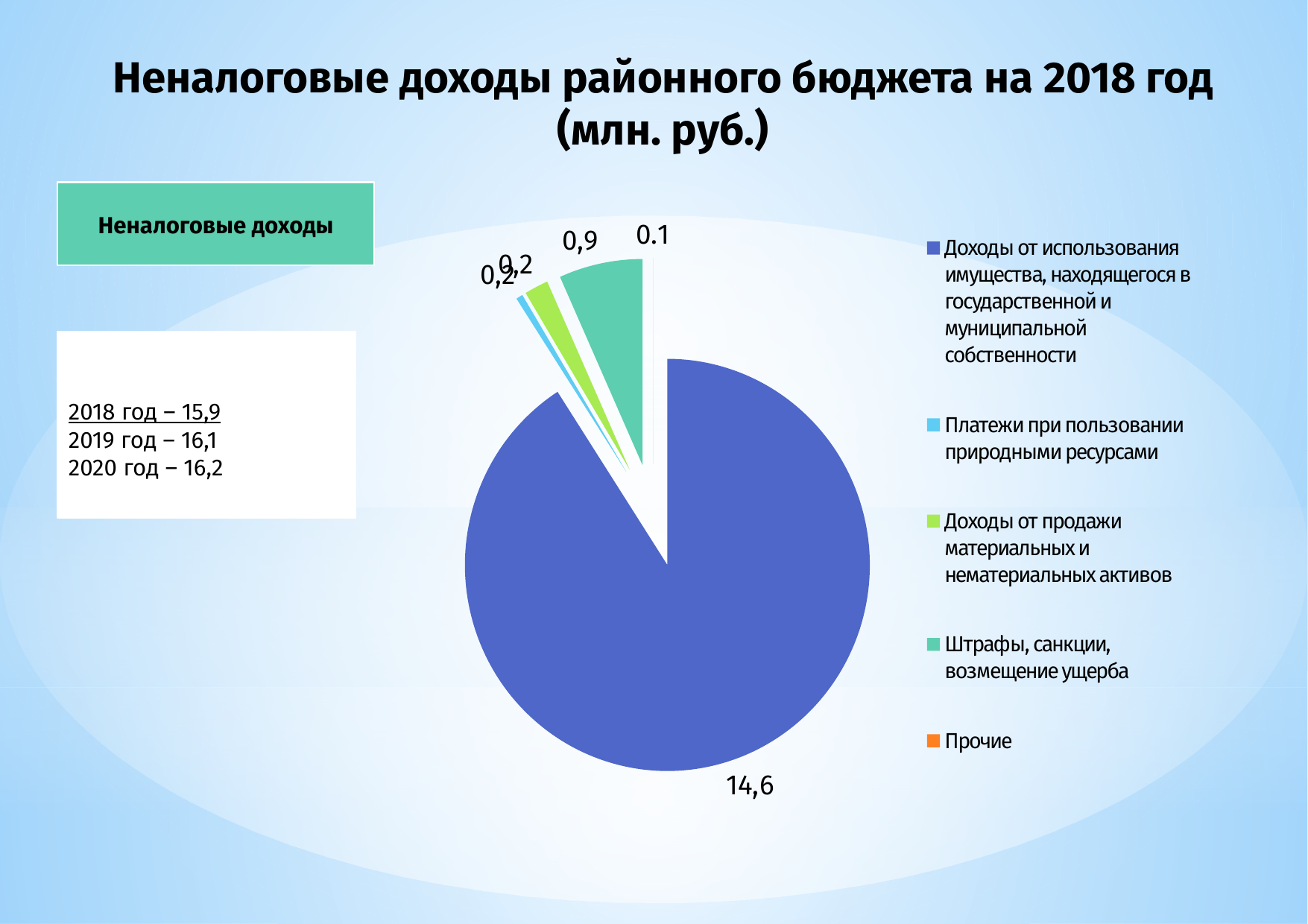

# Неналоговые доходы районного бюджета на 2018 год (млн. руб.)
Неналоговые доходы

### Chart

| Category | Продажи |
|---|---|
| Доходы от использования имущества, находящегося в государственной и муниципальной собственности | 14287.0 |
| Платежи при пользовании природными ресурсами | 85.0 |
| Доходы от продажи материальных и нематериальных активов | 300.0 |
| Штрафы, санкции, возмещение ущерба | 1050.0 |
| Прочие | 0.1 |
2018 год – 15,9
2019 год – 16,1
2020 год – 16,2